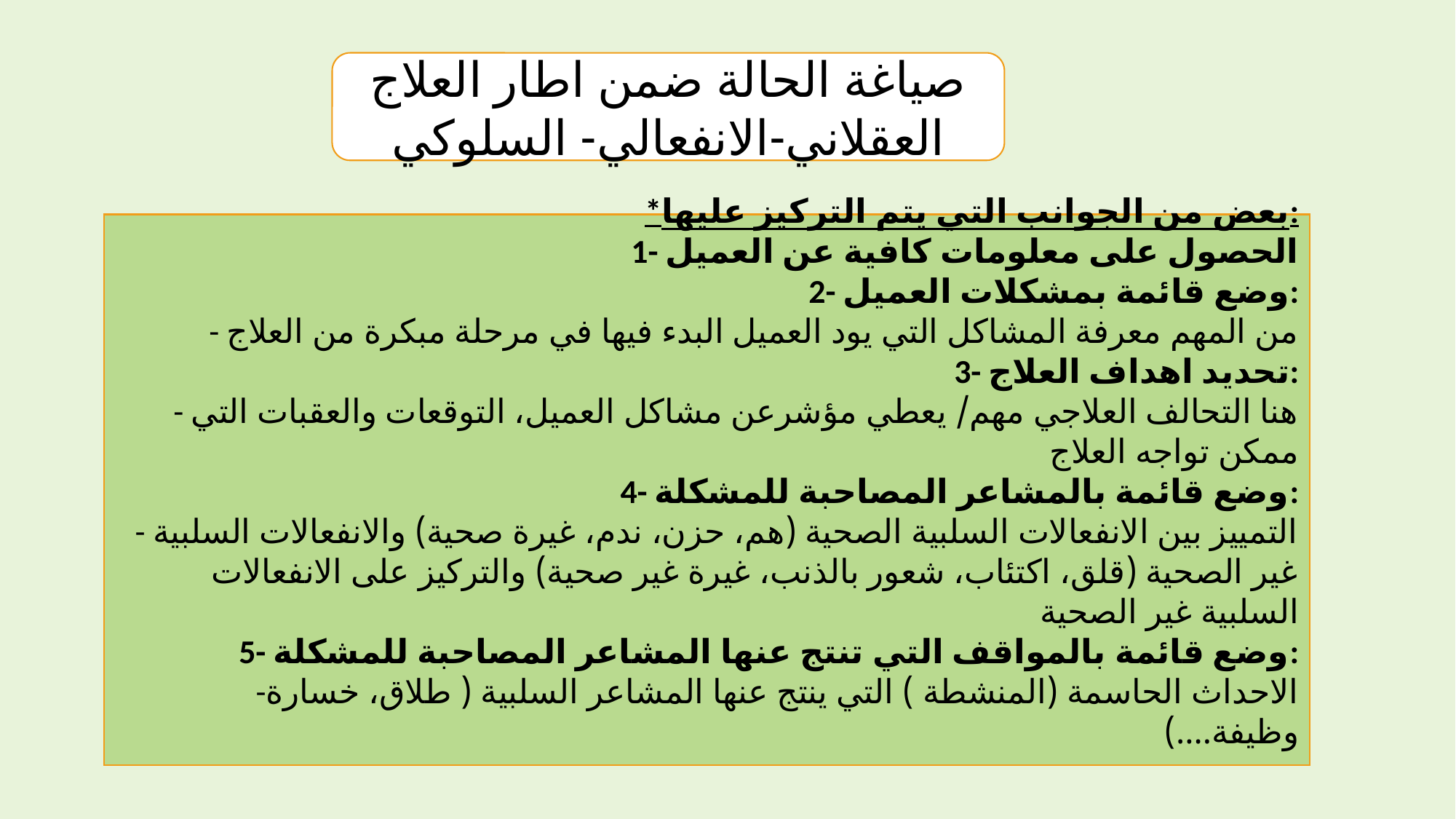

صياغة الحالة ضمن اطار العلاج العقلاني-الانفعالي- السلوكي
*بعض من الجوانب التي يتم التركيز عليها:
1- الحصول على معلومات كافية عن العميل
2- وضع قائمة بمشكلات العميل:
 - من المهم معرفة المشاكل التي يود العميل البدء فيها في مرحلة مبكرة من العلاج
3- تحديد اهداف العلاج:
 - هنا التحالف العلاجي مهم/ يعطي مؤشرعن مشاكل العميل، التوقعات والعقبات التي ممكن تواجه العلاج
4- وضع قائمة بالمشاعر المصاحبة للمشكلة:
 - التمييز بين الانفعالات السلبية الصحية (هم، حزن، ندم، غيرة صحية) والانفعالات السلبية غير الصحية (قلق، اكتئاب، شعور بالذنب، غيرة غير صحية) والتركيز على الانفعالات السلبية غير الصحية
5- وضع قائمة بالمواقف التي تنتج عنها المشاعر المصاحبة للمشكلة:
-الاحداث الحاسمة (المنشطة ) التي ينتج عنها المشاعر السلبية ( طلاق، خسارة وظيفة....)